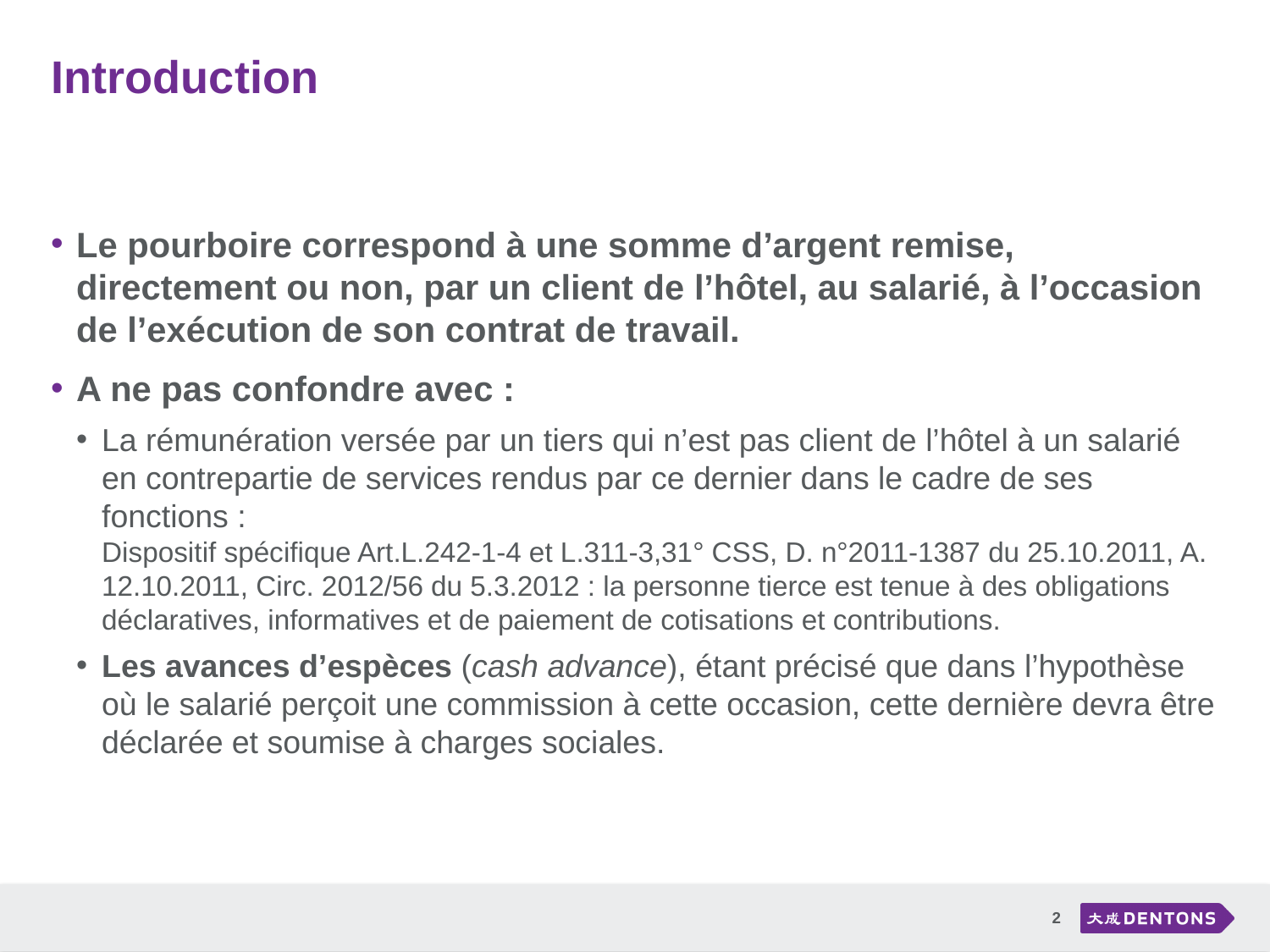

# Introduction
Le pourboire correspond à une somme d’argent remise, directement ou non, par un client de l’hôtel, au salarié, à l’occasion de l’exécution de son contrat de travail.
A ne pas confondre avec :
La rémunération versée par un tiers qui n’est pas client de l’hôtel à un salarié en contrepartie de services rendus par ce dernier dans le cadre de ses fonctions :
Dispositif spécifique Art.L.242-1-4 et L.311-3,31° CSS, D. n°2011-1387 du 25.10.2011, A. 12.10.2011, Circ. 2012/56 du 5.3.2012 : la personne tierce est tenue à des obligations déclaratives, informatives et de paiement de cotisations et contributions.
Les avances d’espèces (cash advance), étant précisé que dans l’hypothèse où le salarié perçoit une commission à cette occasion, cette dernière devra être déclarée et soumise à charges sociales.
2